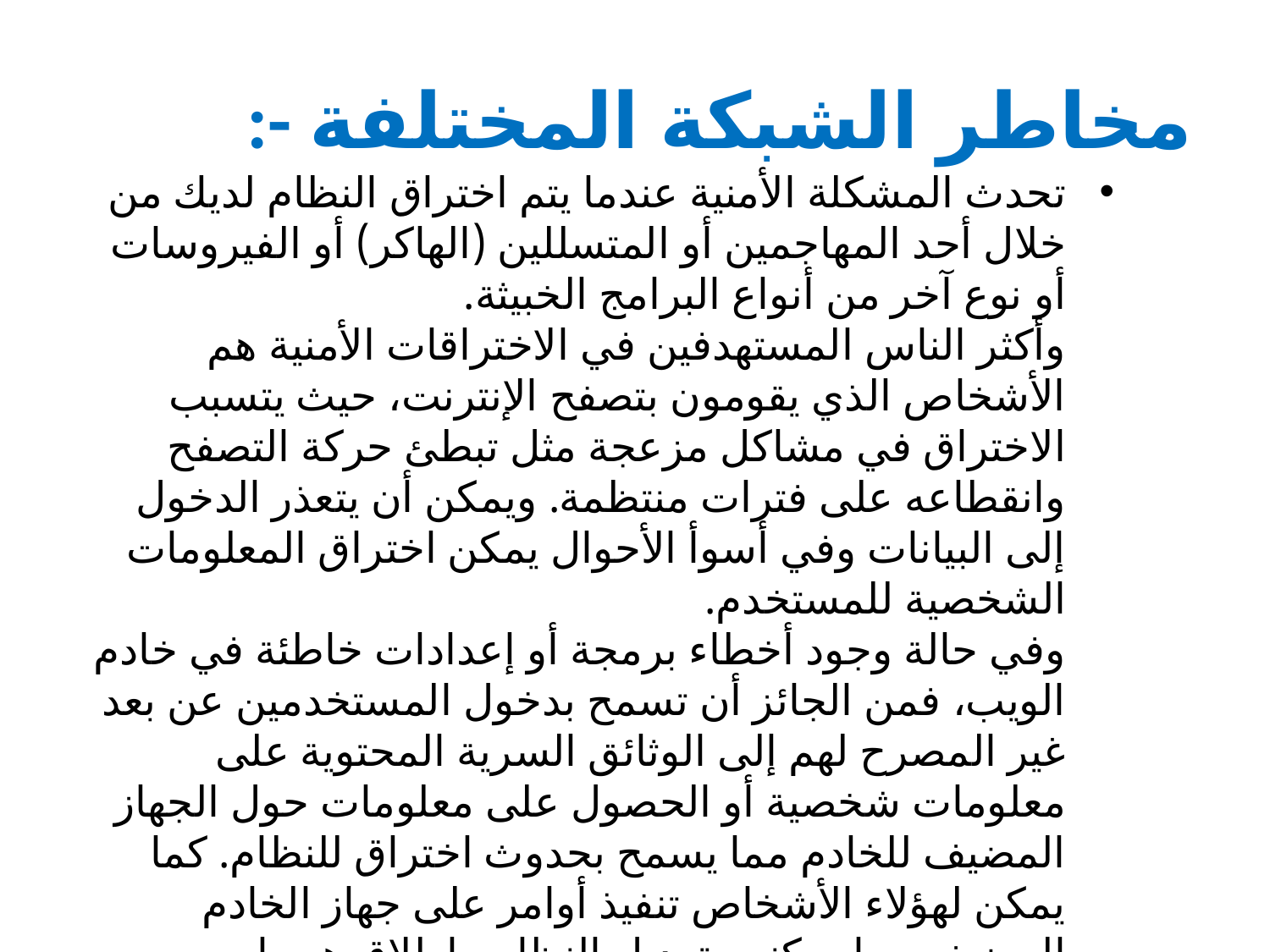

# :- مخاطر الشبكة المختلفة
تحدث المشكلة الأمنية عندما يتم اختراق النظام لديك من خلال أحد المهاجمين أو المتسللين (الهاكر) أو الفيروسات أو نوع آخر من أنواع البرامج الخبيثة.
وأكثر الناس المستهدفين في الاختراقات الأمنية هم الأشخاص الذي يقومون بتصفح الإنترنت، حيث يتسبب الاختراق في مشاكل مزعجة مثل تبطئ حركة التصفح وانقطاعه على فترات منتظمة. ويمكن أن يتعذر الدخول إلى البيانات وفي أسوأ الأحوال يمكن اختراق المعلومات الشخصية للمستخدم.
وفي حالة وجود أخطاء برمجة أو إعدادات خاطئة في خادم الويب، فمن الجائز أن تسمح بدخول المستخدمين عن بعد غير المصرح لهم إلى الوثائق السرية المحتوية على معلومات شخصية أو الحصول على معلومات حول الجهاز المضيف للخادم مما يسمح بحدوث اختراق للنظام. كما يمكن لهؤلاء الأشخاص تنفيذ أوامر على جهاز الخادم المضيف مما يمكنهم تعديل النظام وإطلاق هجمات إغراقية مما يؤدي إلى تعطل الجهاز مؤقتاً، كما أن الهجمات الإغراقية (DoS) تستهدف إبطا او شل حركة مرور البيانات عبر الشبكة.